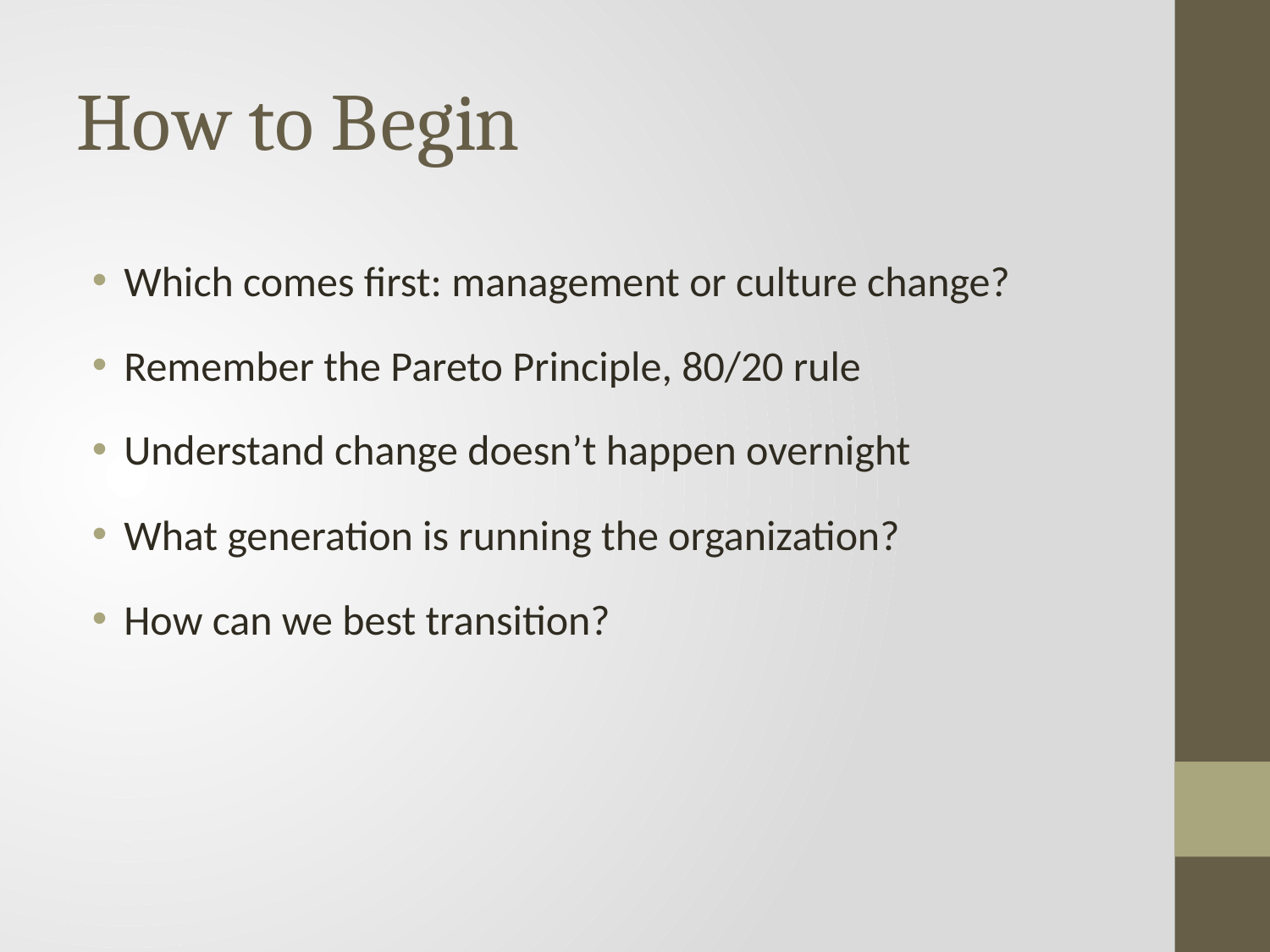

# How to Begin
Which comes first: management or culture change?
Remember the Pareto Principle, 80/20 rule
Understand change doesn’t happen overnight
What generation is running the organization?
How can we best transition?